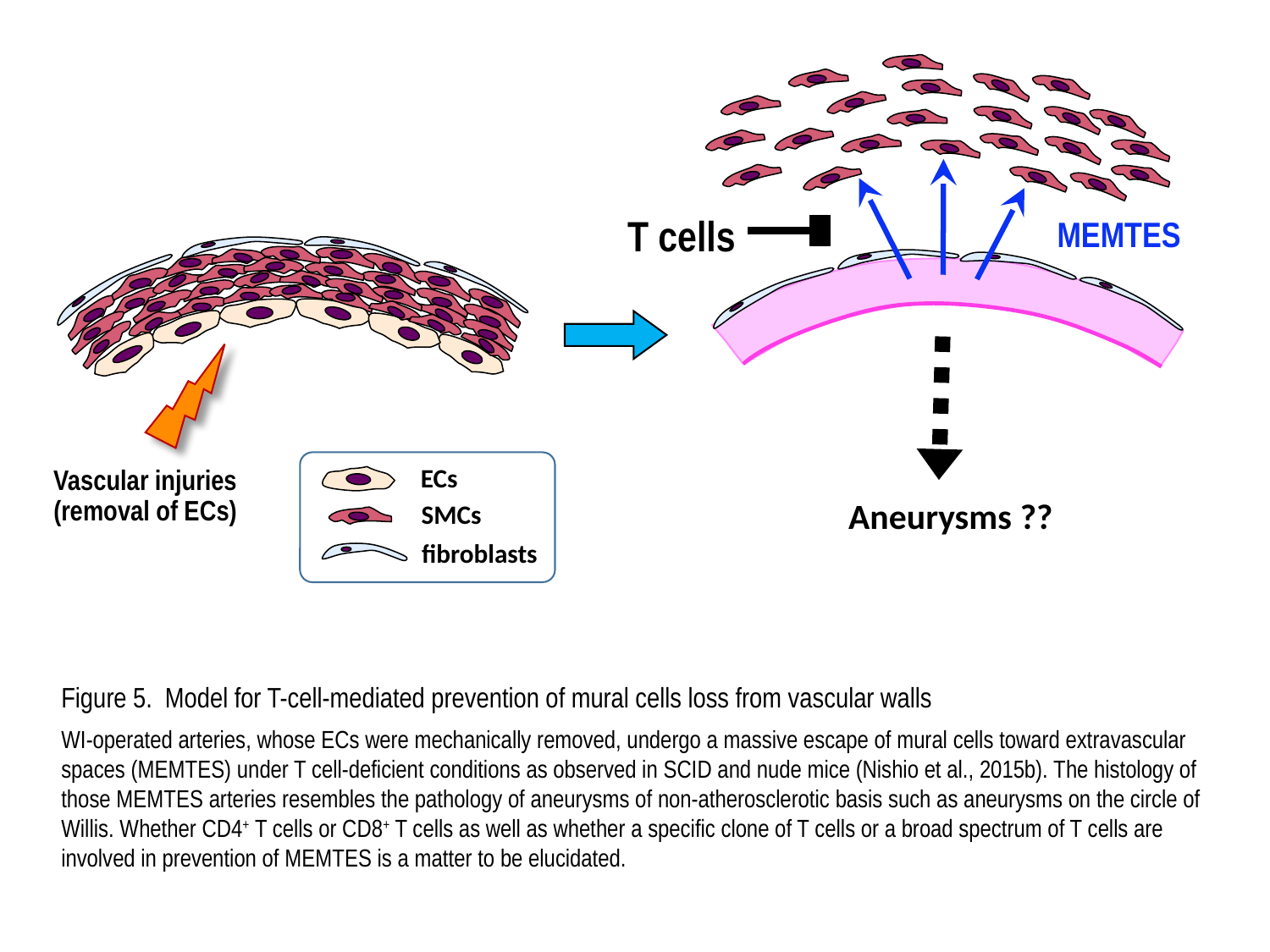

T cells
MEMTES

ECs

SMCs

fibroblasts

Vascular injuries
(removal of ECs)
Aneurysms ??
Figure 5.  Model for T-cell-mediated prevention of mural cells loss from vascular walls
WI-operated arteries, whose ECs were mechanically removed, undergo a massive escape of mural cells toward extravascular spaces (MEMTES) under T cell-deficient conditions as observed in SCID and nude mice (Nishio et al., 2015b). The histology of those MEMTES arteries resembles the pathology of aneurysms of non-atherosclerotic basis such as aneurysms on the circle of Willis. Whether CD4+ T cells or CD8+ T cells as well as whether a specific clone of T cells or a broad spectrum of T cells are involved in prevention of MEMTES is a matter to be elucidated.